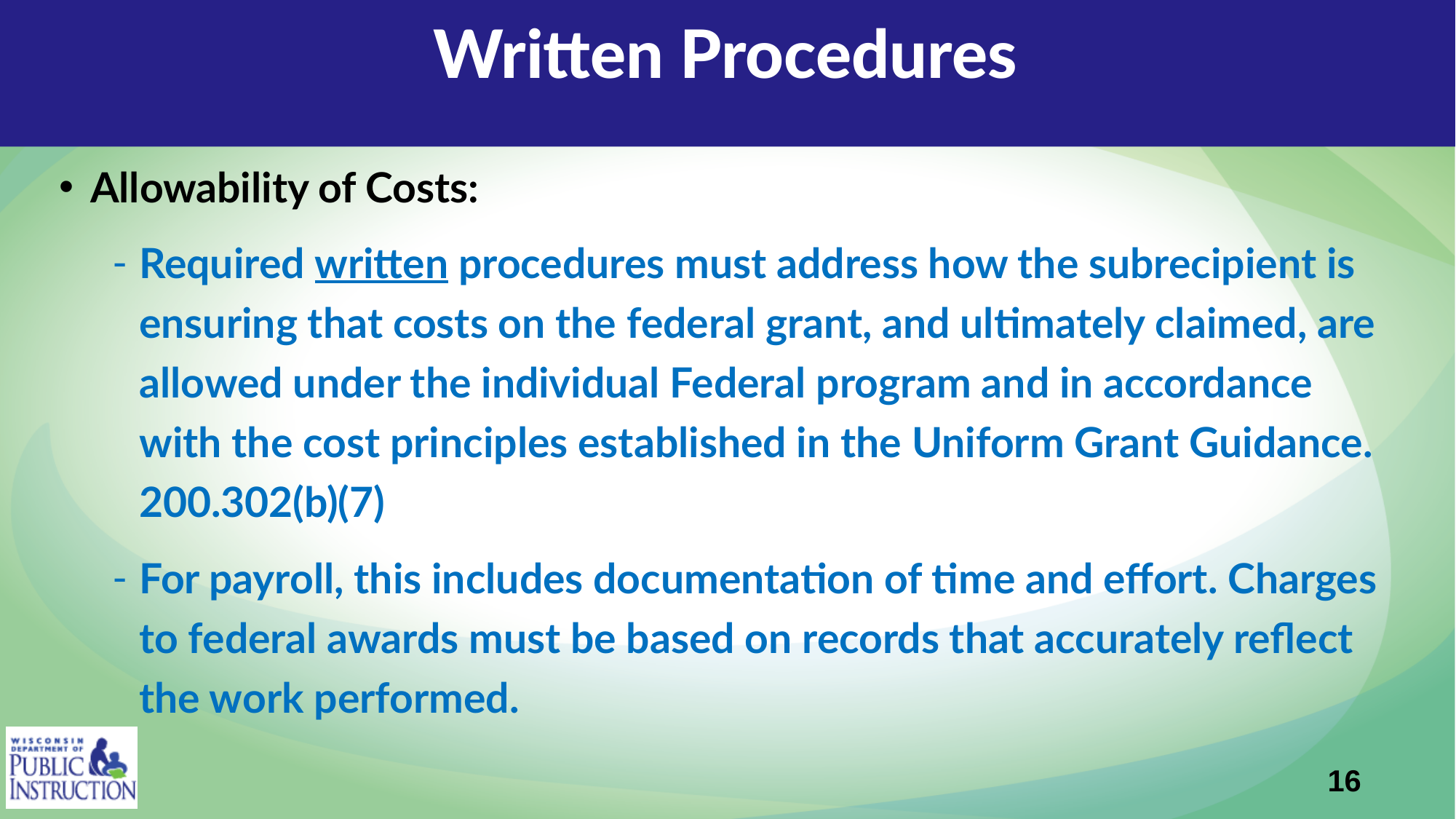

# Written Procedures
Allowability of Costs:
Required written procedures must address how the subrecipient is ensuring that costs on the federal grant, and ultimately claimed, are allowed under the individual Federal program and in accordance with the cost principles established in the Uniform Grant Guidance. 200.302(b)(7)
For payroll, this includes documentation of time and effort. Charges to federal awards must be based on records that accurately reflect the work performed.
16